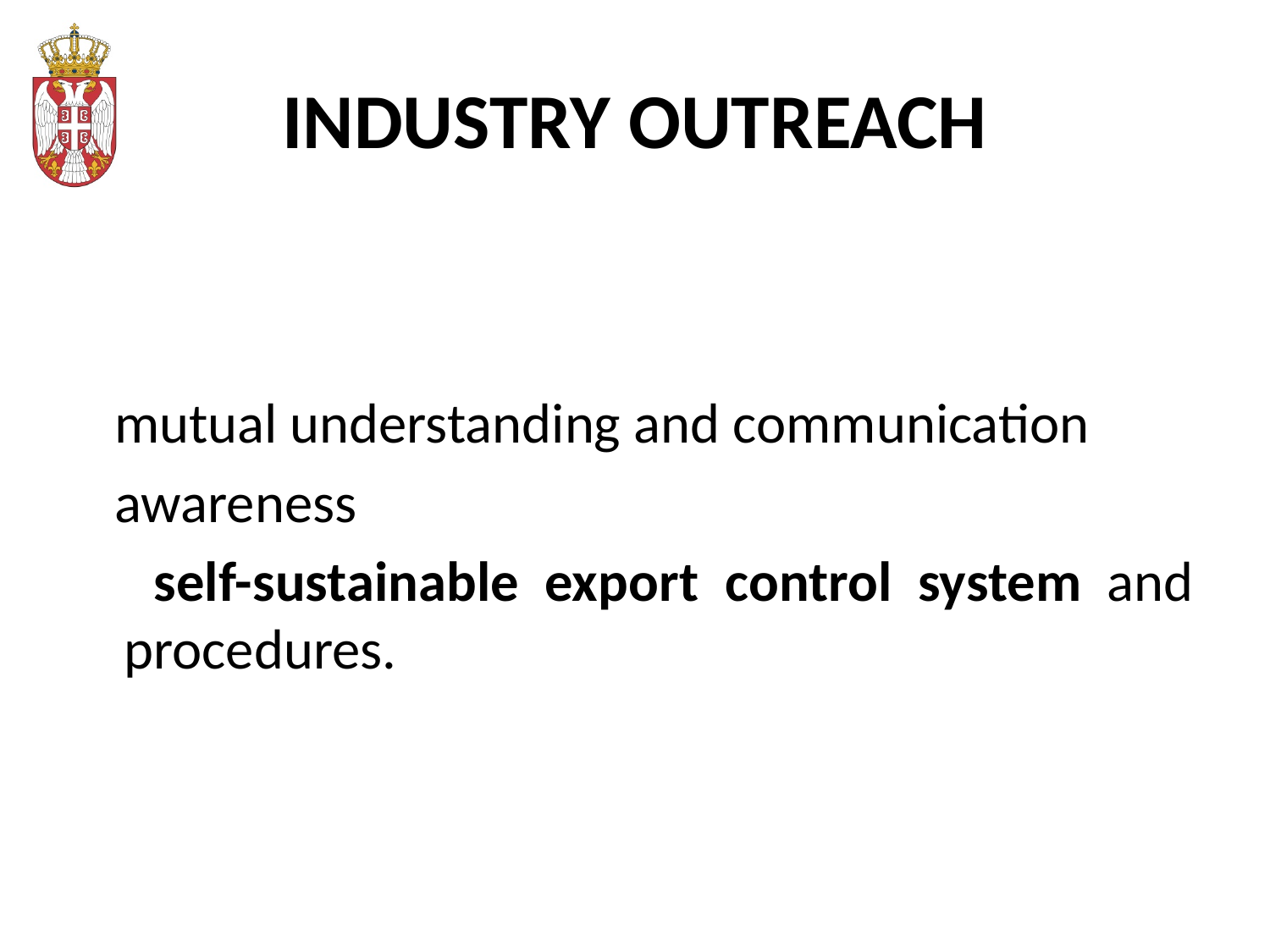

# INDUSTRY OUTREACH

   mutual understanding and communication
   awareness
   self-sustainable export control system and procedures.